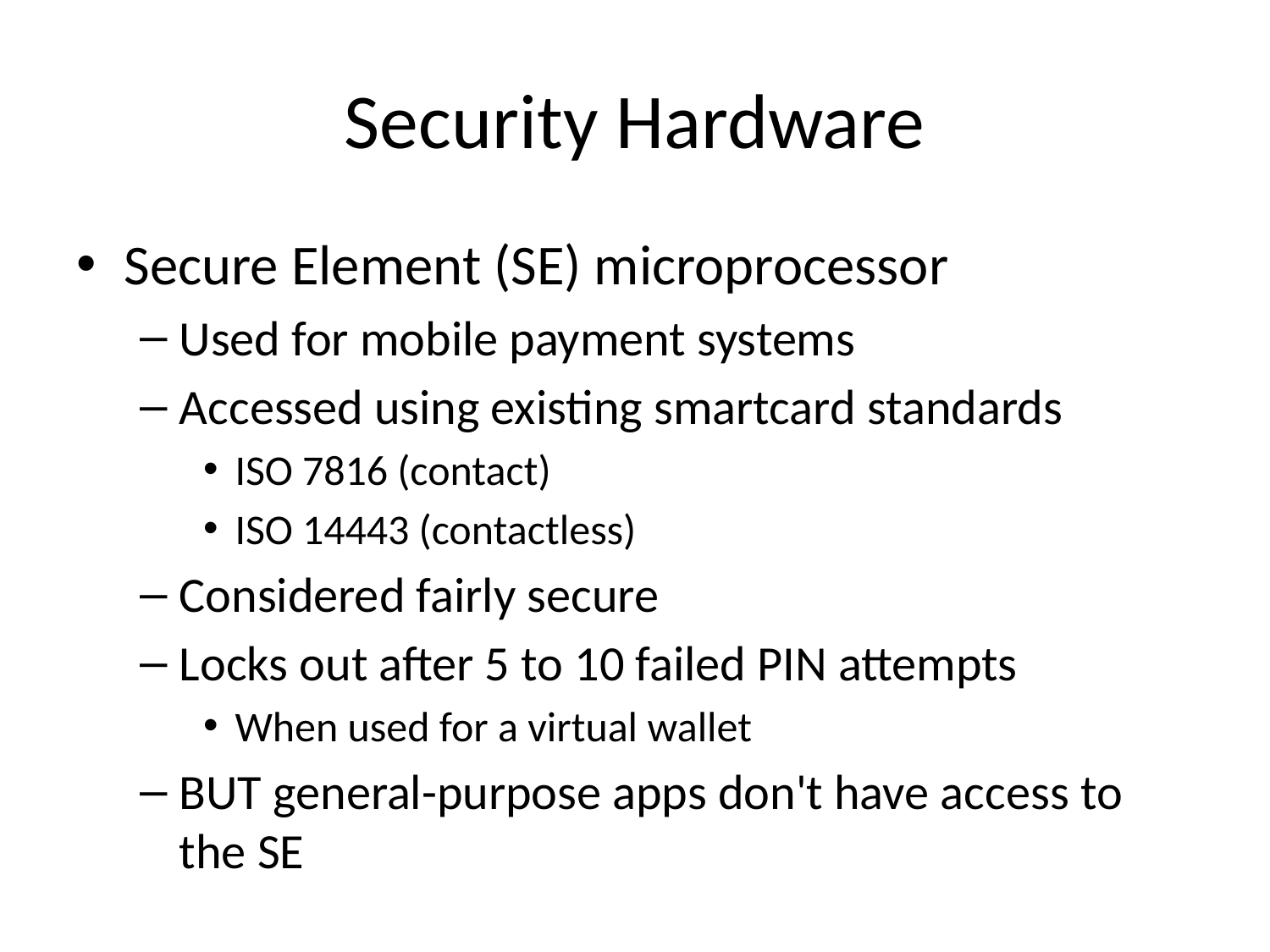

# Security Hardware
Secure Element (SE) microprocessor
Used for mobile payment systems
Accessed using existing smartcard standards
ISO 7816 (contact)
ISO 14443 (contactless)
Considered fairly secure
Locks out after 5 to 10 failed PIN attempts
When used for a virtual wallet
BUT general-purpose apps don't have access to the SE